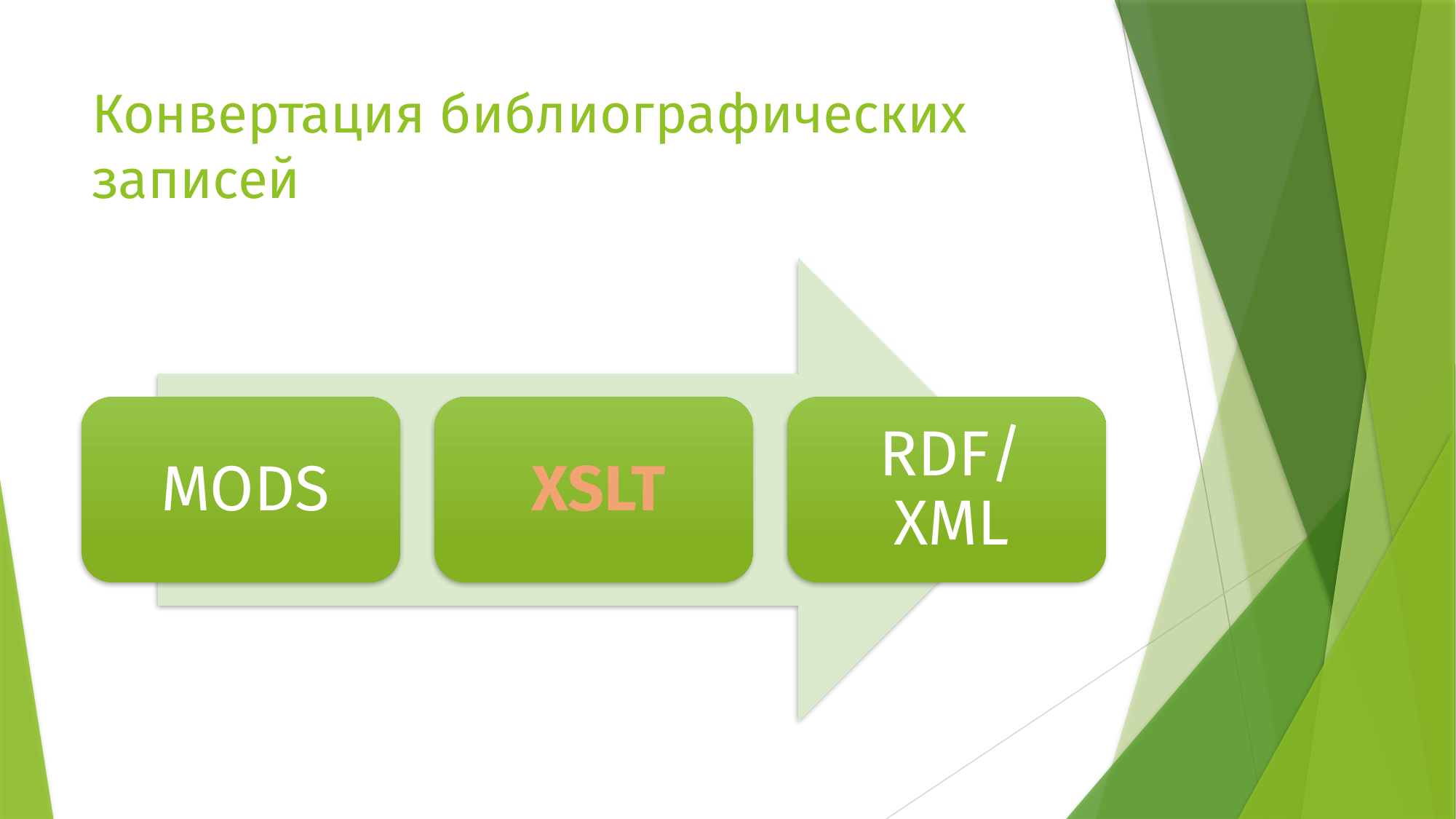

# Конвертация библиографических записей
MODS
XSLT
RDF/XML